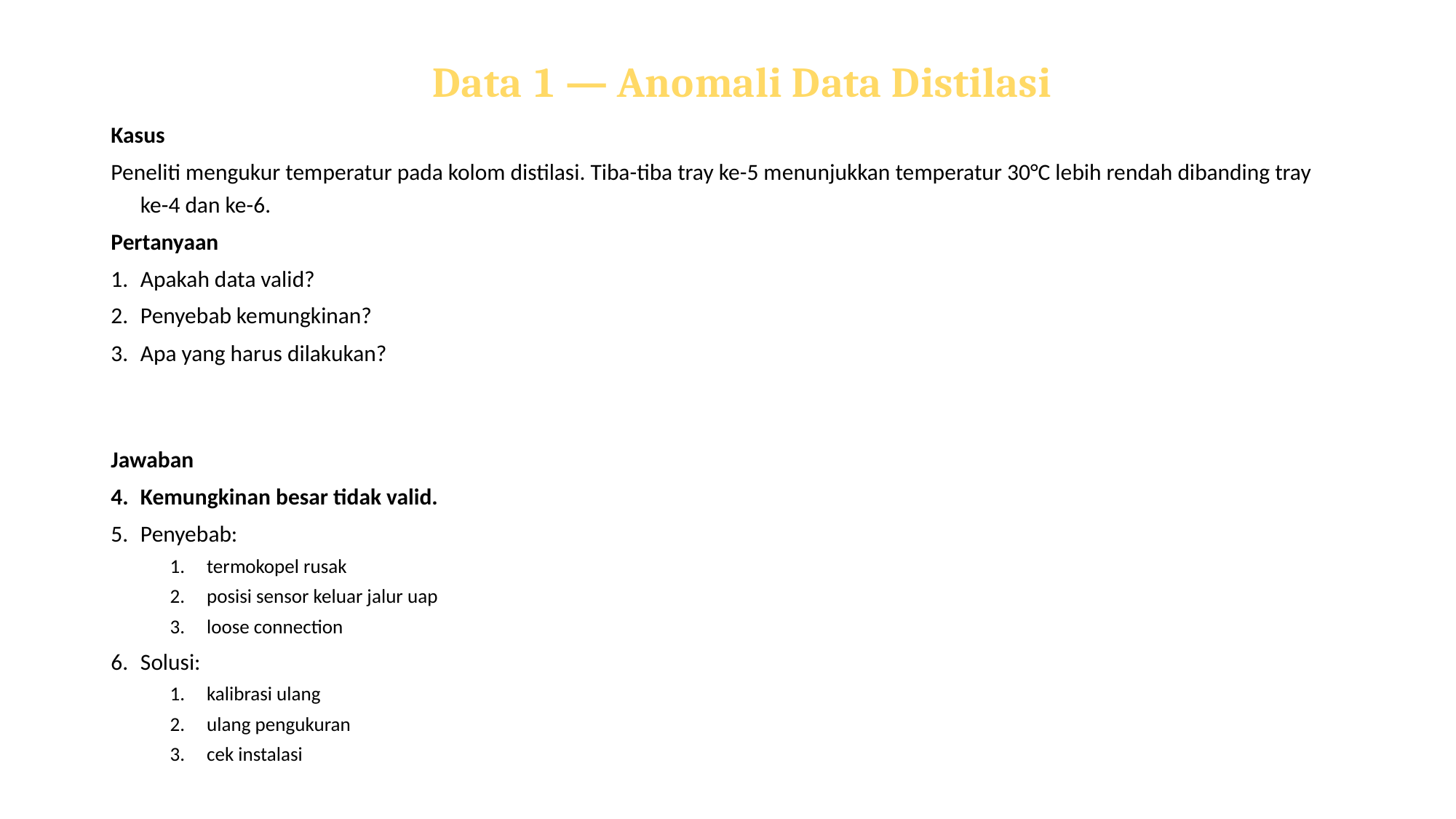

# Data 1 — Anomali Data Distilasi
Kasus
Peneliti mengukur temperatur pada kolom distilasi. Tiba-tiba tray ke-5 menunjukkan temperatur 30°C lebih rendah dibanding tray ke-4 dan ke-6.
Pertanyaan
Apakah data valid?
Penyebab kemungkinan?
Apa yang harus dilakukan?

Jawaban
Kemungkinan besar tidak valid.
Penyebab:
termokopel rusak
posisi sensor keluar jalur uap
loose connection
Solusi:
kalibrasi ulang
ulang pengukuran
cek instalasi